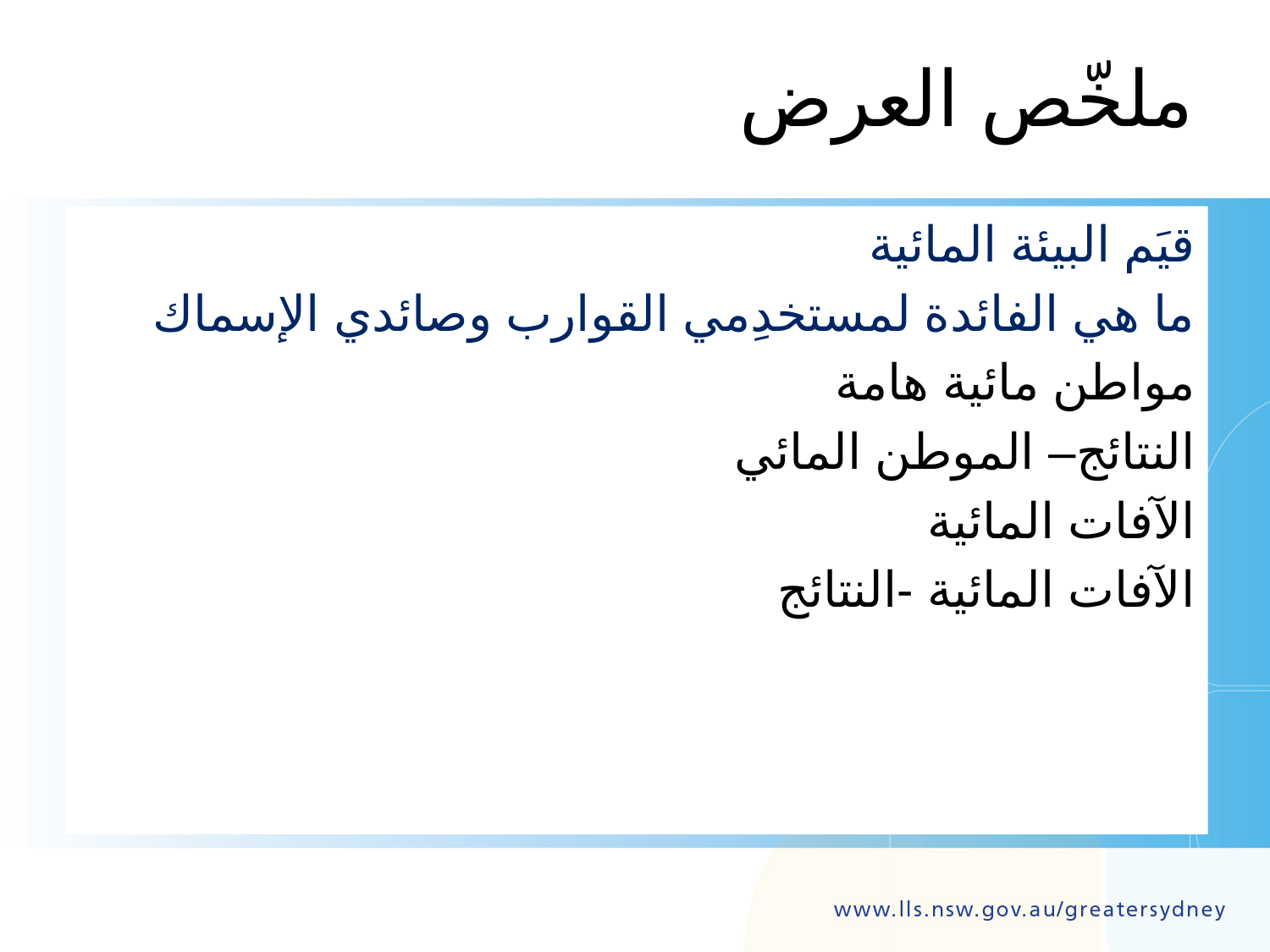

# ملخّص العرض
قيَم البيئة المائية
ما هي الفائدة لمستخدِمي القوارب وصائدي الإسماك
مواطن مائية هامة
النتائج– الموطن المائي
الآفات المائية
الآفات المائية -النتائج